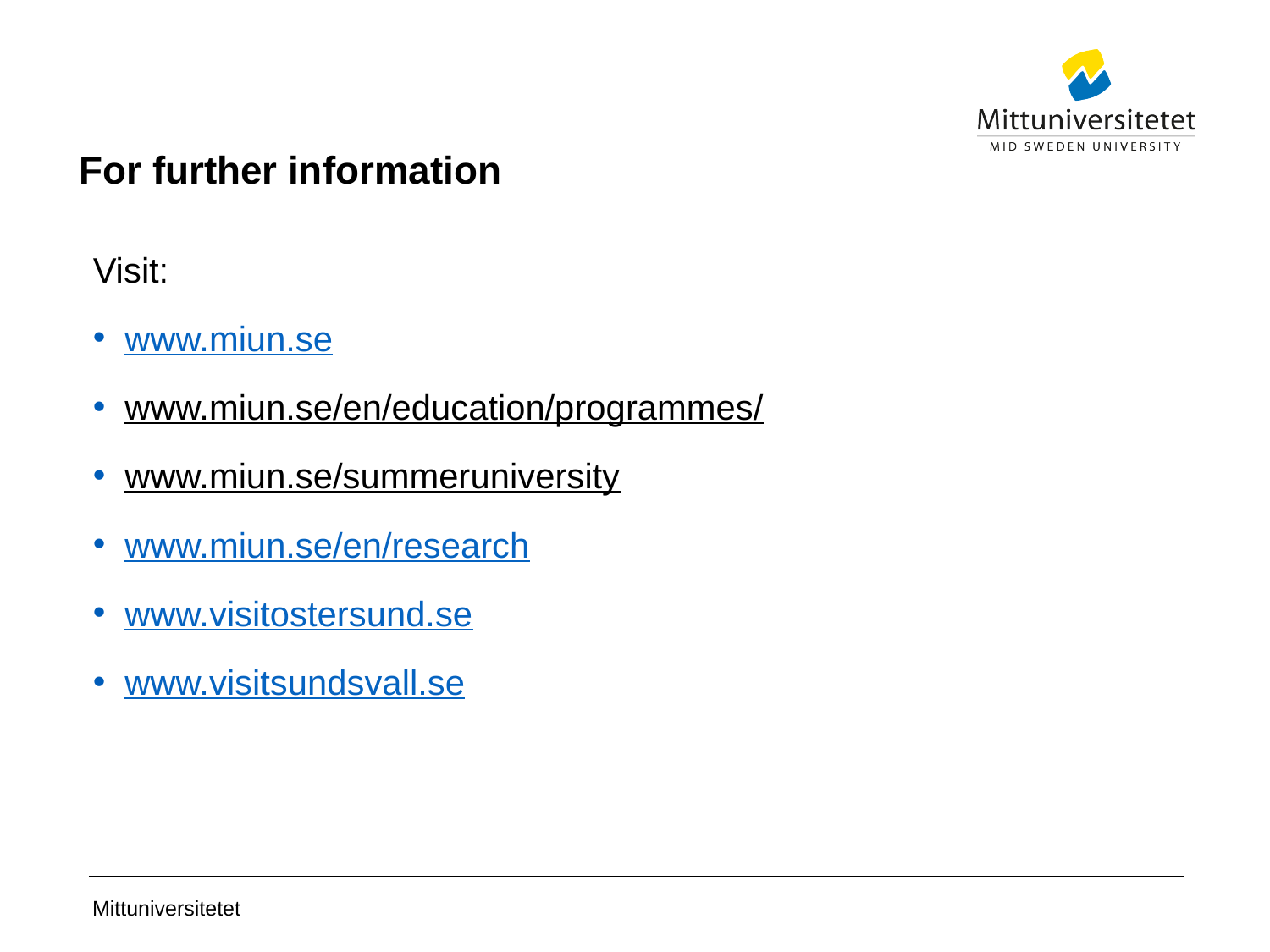

# For further information
Visit:
www.miun.se
www.miun.se/en/education/programmes/
www.miun.se/summeruniversity
www.miun.se/en/research
www.visitostersund.se
www.visitsundsvall.se